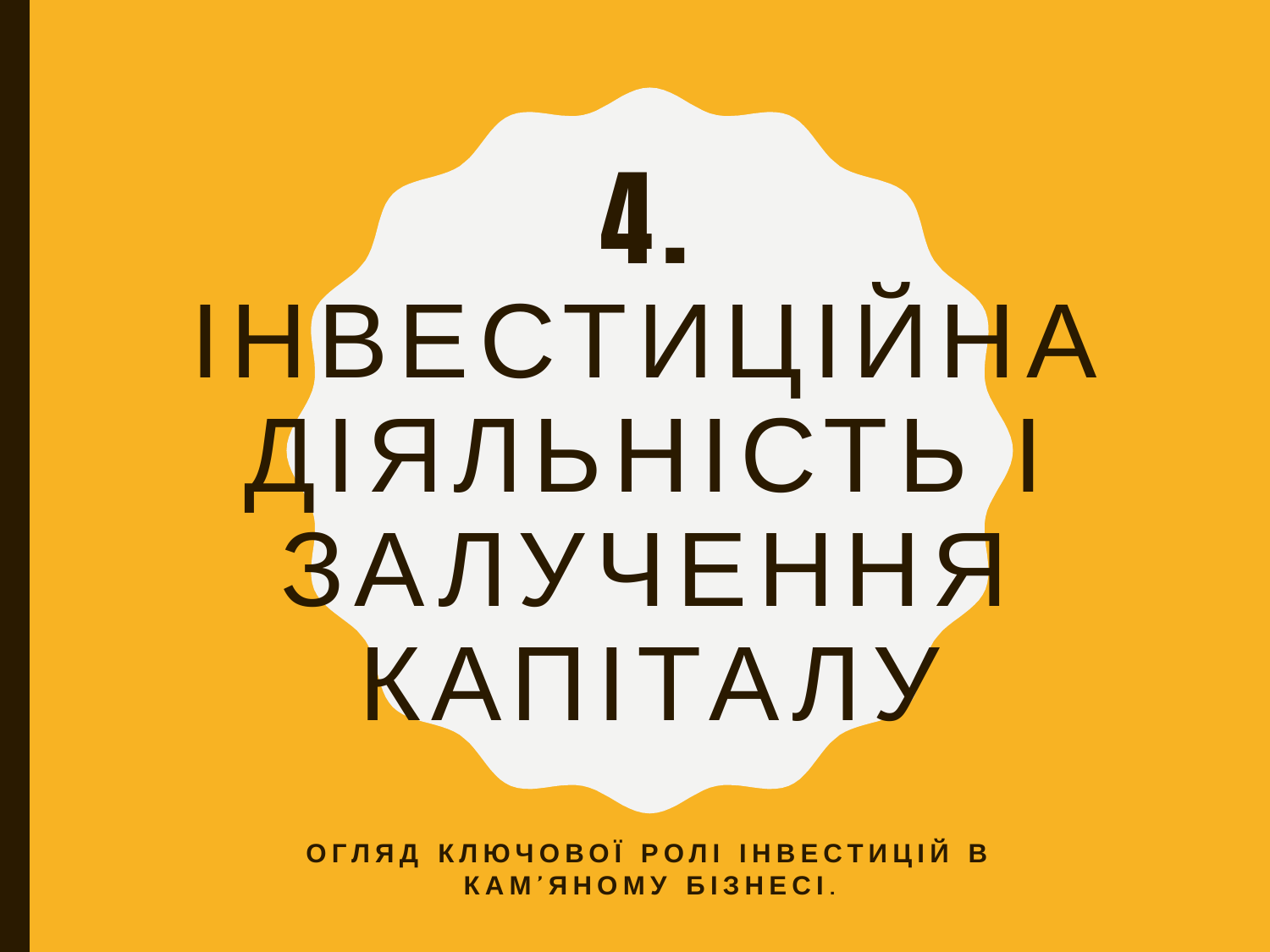

# 4. Інвестиційна діяльність і залучення капіталу
Огляд ключової ролі інвестицій в кам’яному бізнесі.